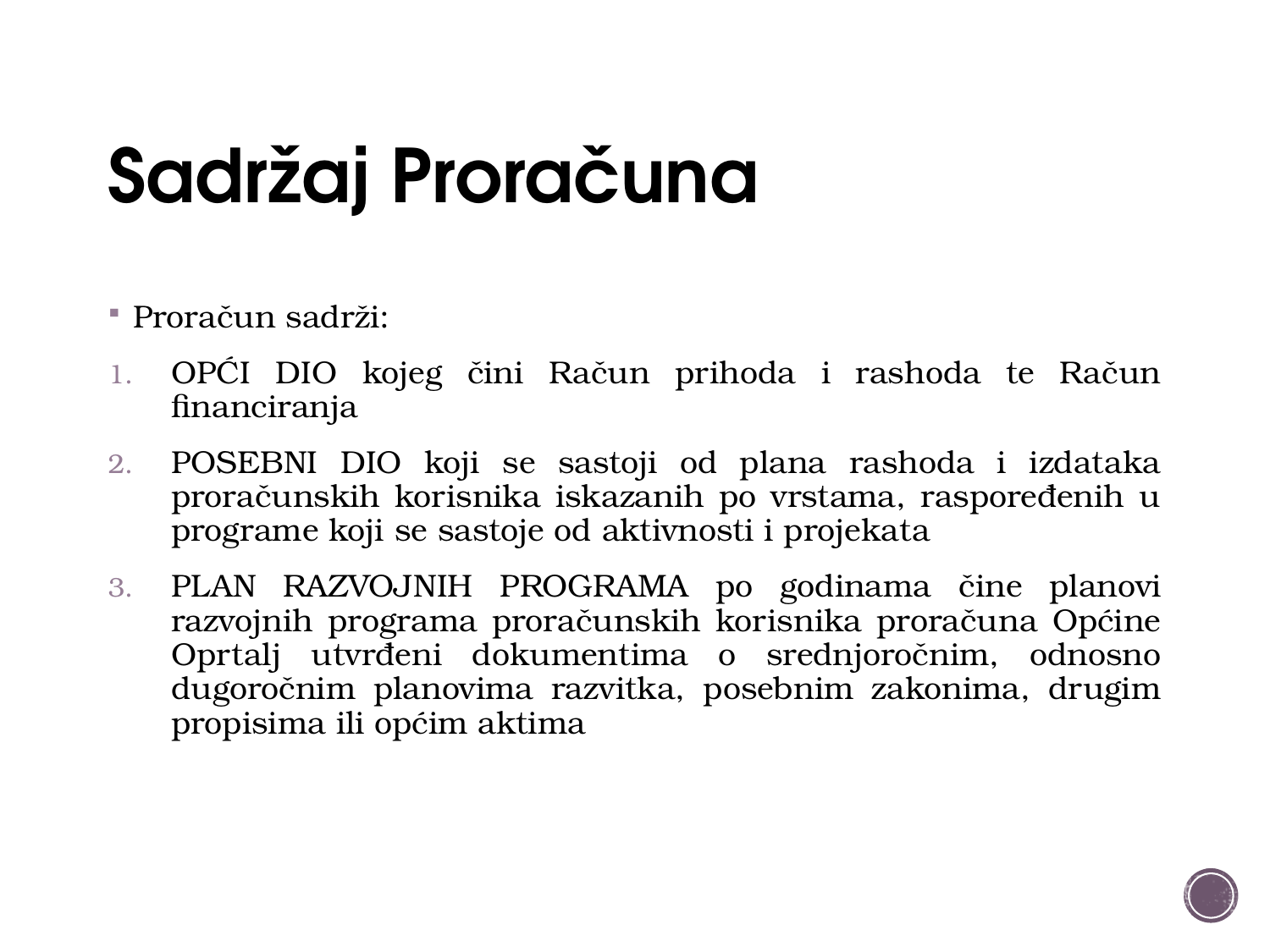

# Sadržaj Proračuna
Proračun sadrži:
OPĆI DIO kojeg čini Račun prihoda i rashoda te Račun financiranja
POSEBNI DIO koji se sastoji od plana rashoda i izdataka proračunskih korisnika iskazanih po vrstama, raspoređenih u programe koji se sastoje od aktivnosti i projekata
PLAN RAZVOJNIH PROGRAMA po godinama čine planovi razvojnih programa proračunskih korisnika proračuna Općine Oprtalj utvrđeni dokumentima o srednjoročnim, odnosno dugoročnim planovima razvitka, posebnim zakonima, drugim propisima ili općim aktima